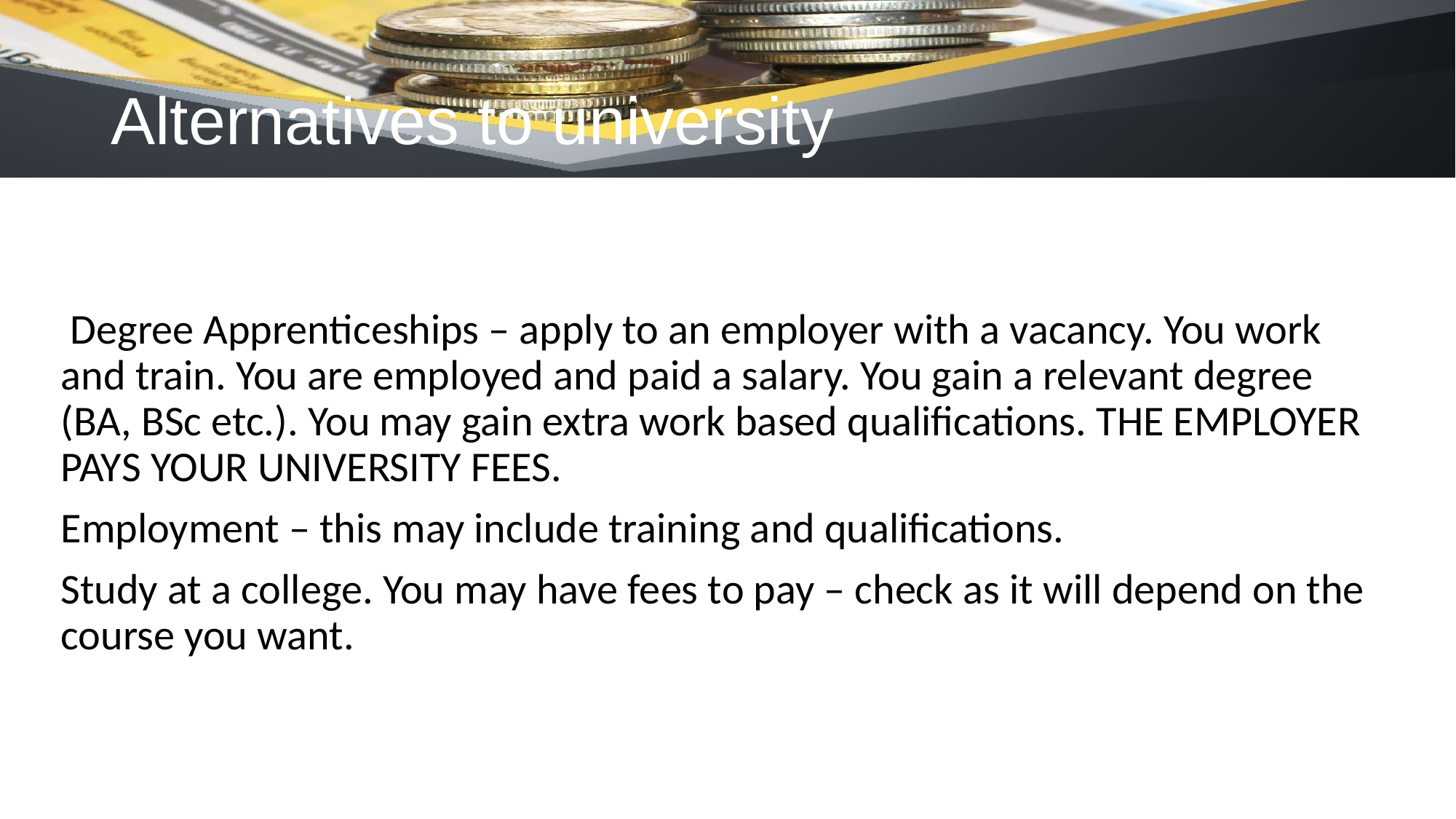

# Alternatives to university
 Degree Apprenticeships – apply to an employer with a vacancy. You work and train. You are employed and paid a salary. You gain a relevant degree (BA, BSc etc.). You may gain extra work based qualifications. THE EMPLOYER PAYS YOUR UNIVERSITY FEES.
Employment – this may include training and qualifications.
Study at a college. You may have fees to pay – check as it will depend on the course you want.